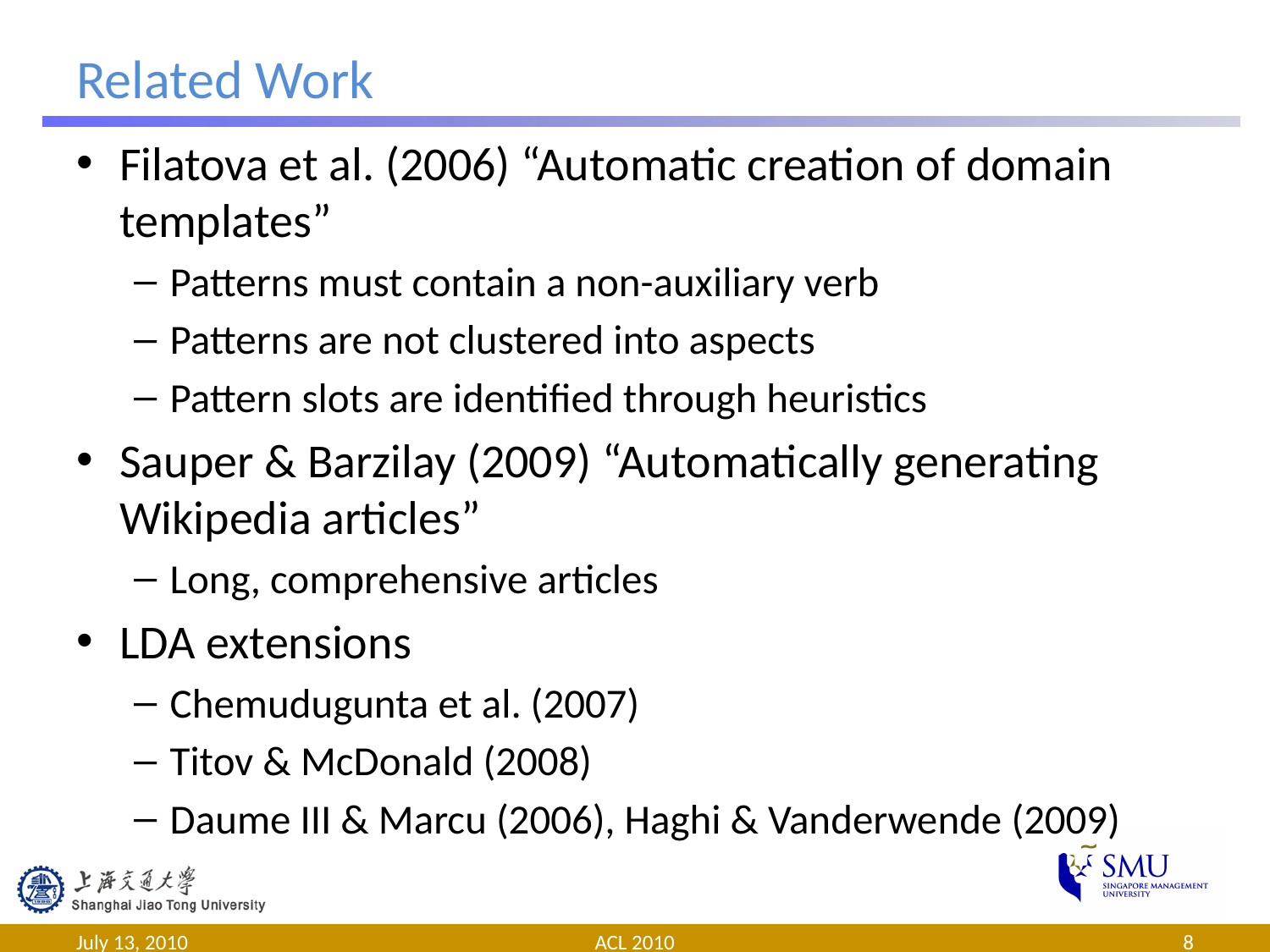

# Related Work
Filatova et al. (2006) “Automatic creation of domain templates”
Patterns must contain a non-auxiliary verb
Patterns are not clustered into aspects
Pattern slots are identified through heuristics
Sauper & Barzilay (2009) “Automatically generating Wikipedia articles”
Long, comprehensive articles
LDA extensions
Chemudugunta et al. (2007)
Titov & McDonald (2008)
Daume III & Marcu (2006), Haghi & Vanderwende (2009)

July 13, 2010
ACL 2010
8